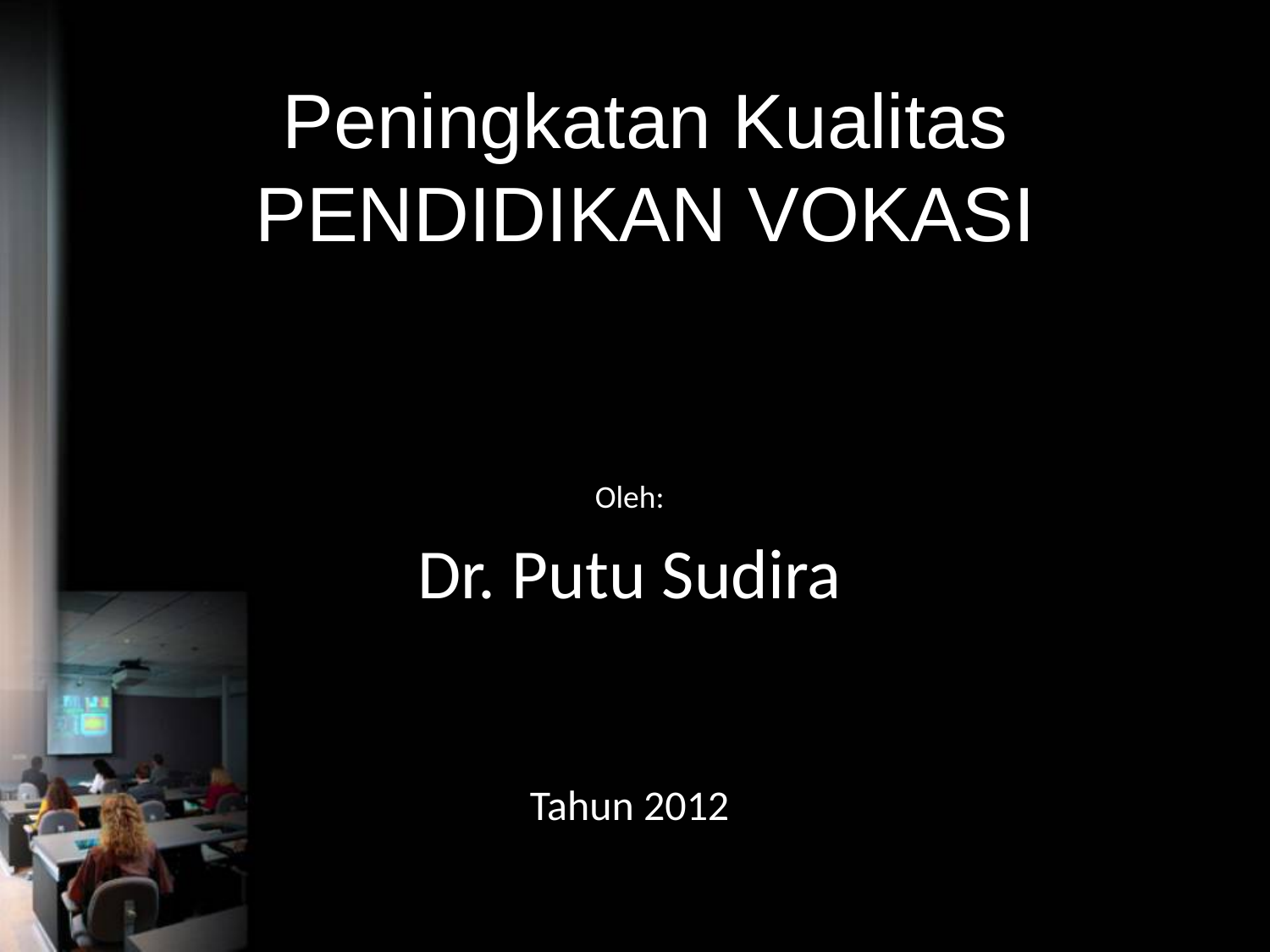

# Peningkatan Kualitas PENDIDIKAN VOKASI

Oleh:
Dr. Putu Sudira
Tahun 2012